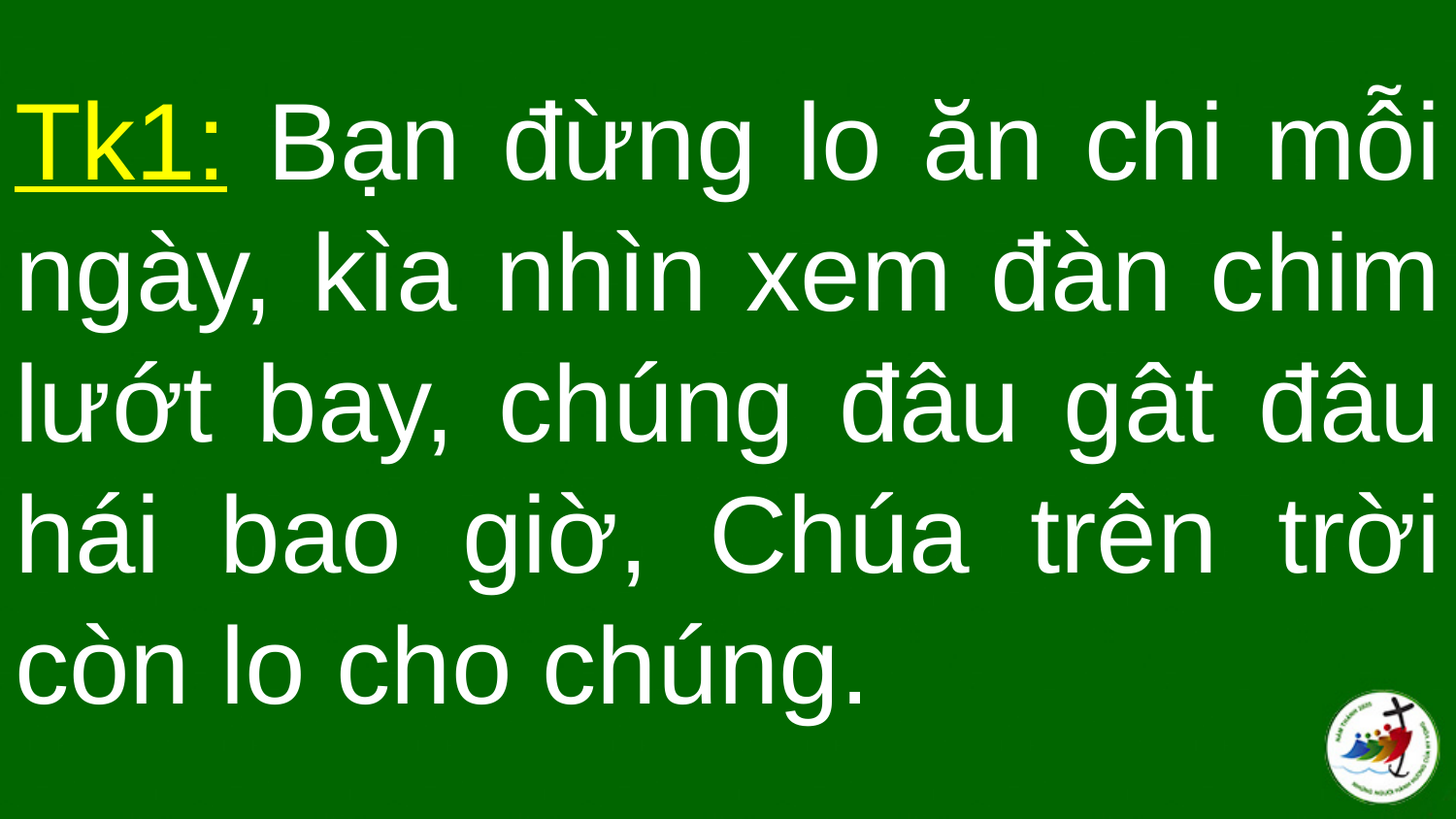

# Tk1: Bạn đừng lo ăn chi mỗi ngày, kìa nhìn xem đàn chim lướt bay, chúng đâu gât đâu hái bao giờ, Chúa trên trời còn lo cho chúng.